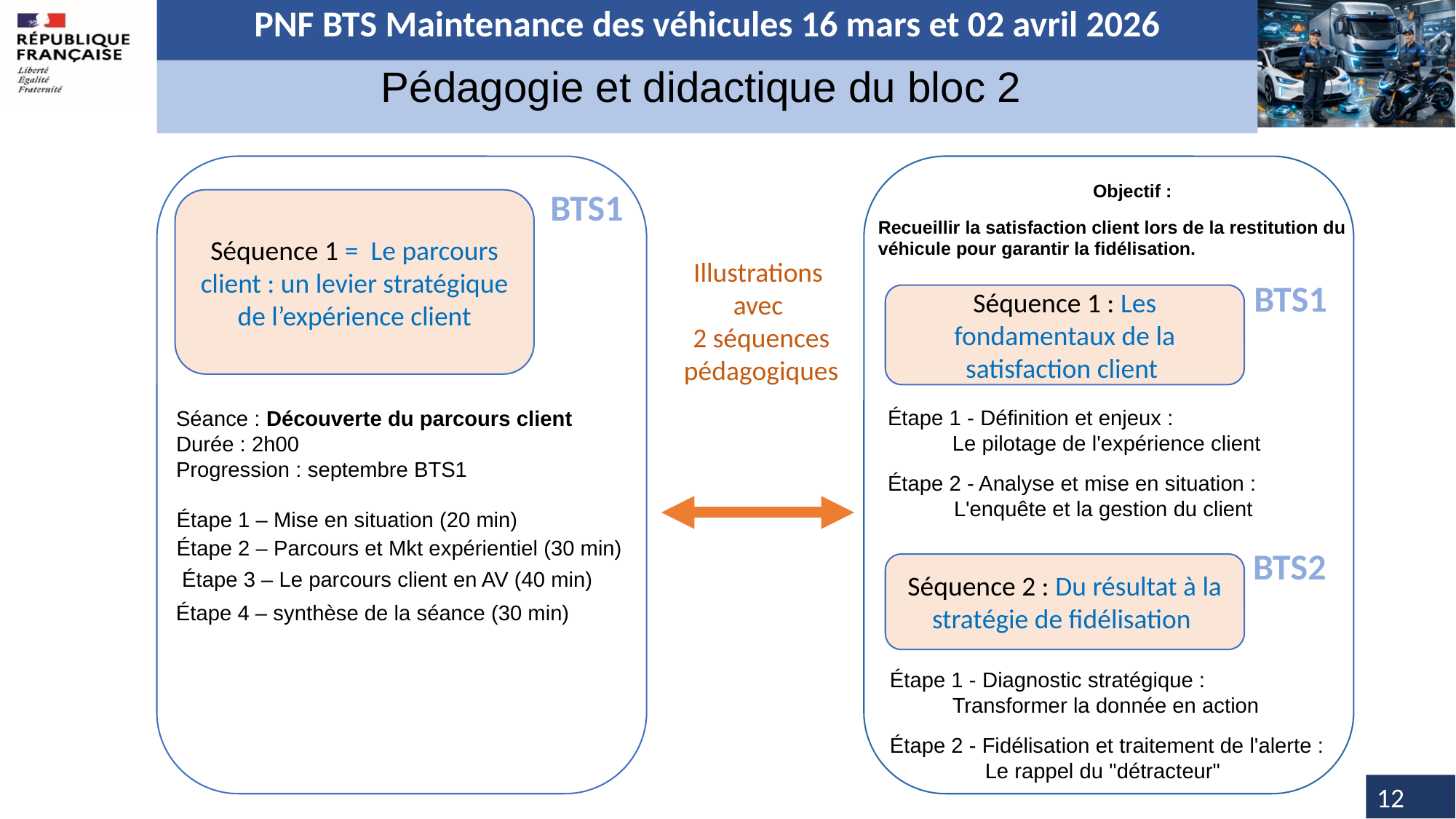

PNF BTS Maintenance des véhicules 16 mars et 02 avril 2026

Pédagogie et didactique du bloc 2

Objectif :

Recueillir la satisfaction client lors de la restitution du véhicule pour garantir la fidélisation.
BTS1
Séquence 1 =  Le parcours client : un levier stratégique de l’expérience client

Illustrations
avec
2 séquences pédagogiques
BTS1
Séquence 1 : Les fondamentaux de la satisfaction client

Étape 1 - Définition et enjeux :
Le pilotage de l'expérience client

Étape 2 - Analyse et mise en situation :
L'enquête et la gestion du client

Séance : Découverte du parcours client
Durée : 2h00
Progression : septembre BTS1
Étape 1 – Mise en situation (20 min)
Étape 2 – Parcours et Mkt expérientiel (30 min)
BTS2
Séquence 2 : Du résultat à la stratégie de fidélisation
Étape 3 – Le parcours client en AV (40 min)
Étape 4 – synthèse de la séance (30 min)
Étape 1 - Diagnostic stratégique :
Transformer la donnée en action

Étape 2 - Fidélisation et traitement de l'alerte :
Le rappel du "détracteur"